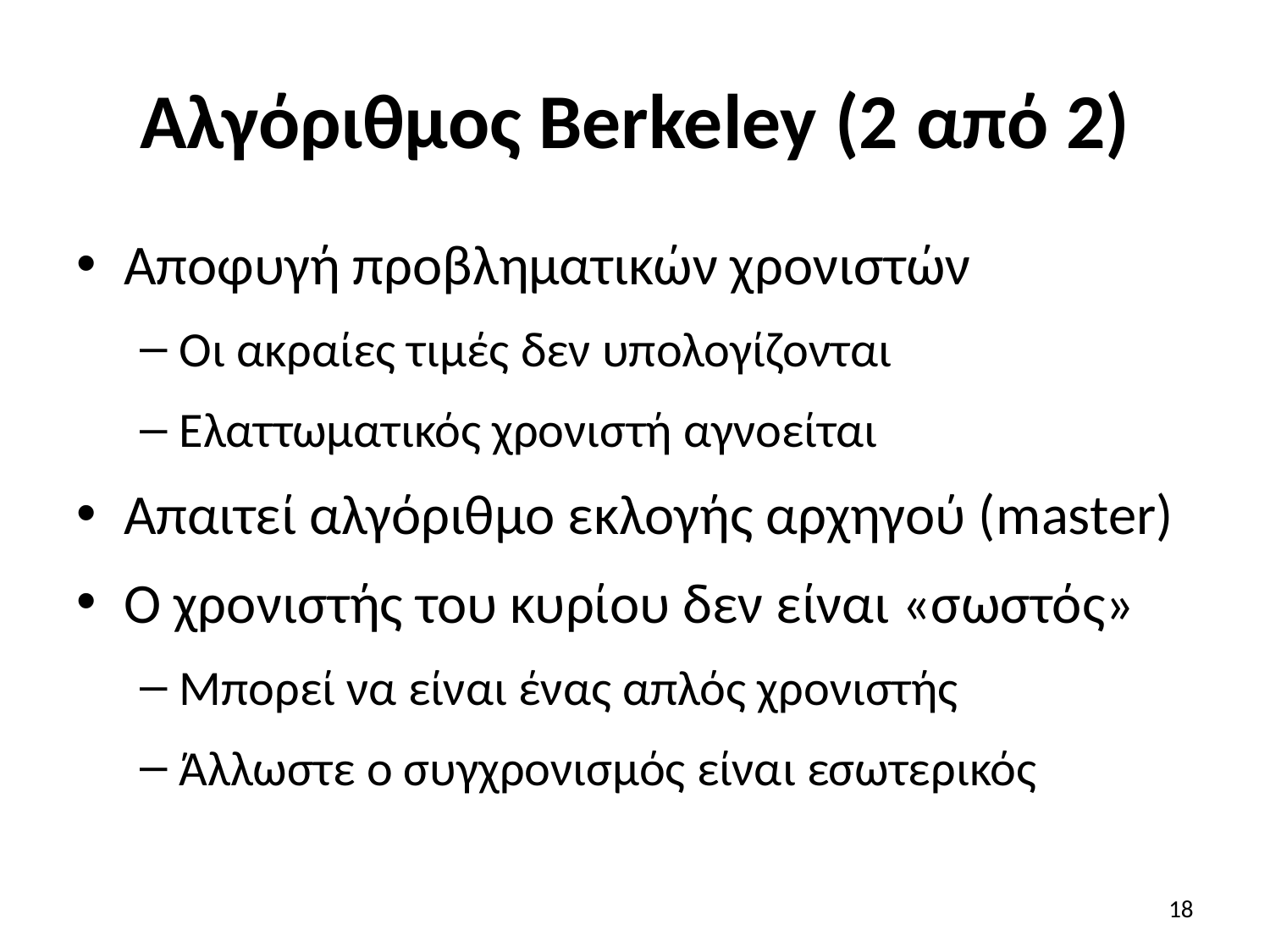

# Αλγόριθμος Berkeley (2 από 2)
Αποφυγή προβληματικών χρονιστών
Οι ακραίες τιμές δεν υπολογίζονται
Ελαττωματικός χρονιστή αγνοείται
Απαιτεί αλγόριθμο εκλογής αρχηγού (master)
Ο χρονιστής του κυρίου δεν είναι «σωστός»
Μπορεί να είναι ένας απλός χρονιστής
Άλλωστε ο συγχρονισμός είναι εσωτερικός
18